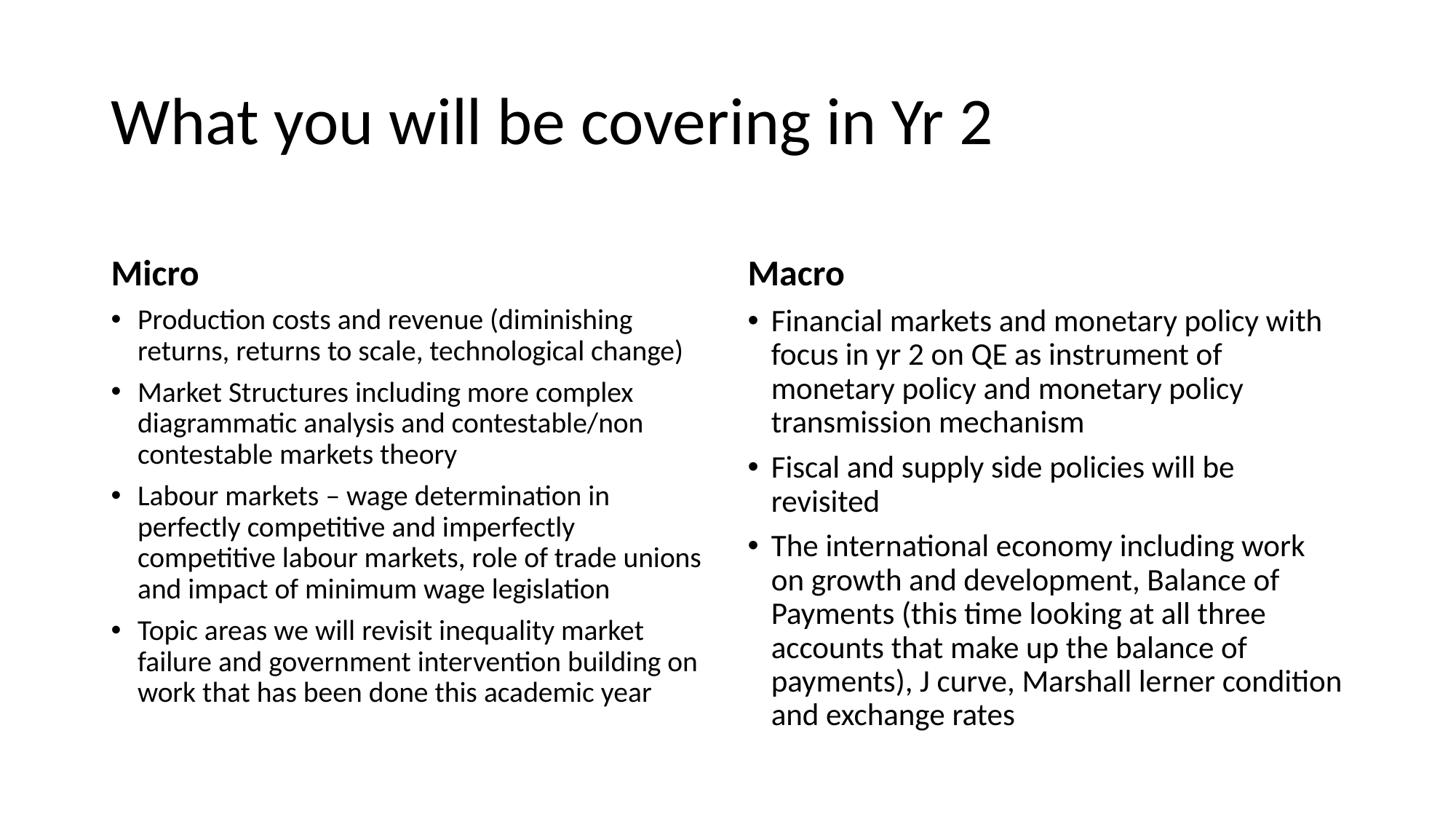

# What you will be covering in Yr 2
Micro
Macro
Production costs and revenue (diminishing returns, returns to scale, technological change)
Market Structures including more complex diagrammatic analysis and contestable/non contestable markets theory
Labour markets – wage determination in perfectly competitive and imperfectly competitive labour markets, role of trade unions and impact of minimum wage legislation
Topic areas we will revisit inequality market failure and government intervention building on work that has been done this academic year
Financial markets and monetary policy with focus in yr 2 on QE as instrument of monetary policy and monetary policy transmission mechanism
Fiscal and supply side policies will be revisited
The international economy including work on growth and development, Balance of Payments (this time looking at all three accounts that make up the balance of payments), J curve, Marshall lerner condition and exchange rates